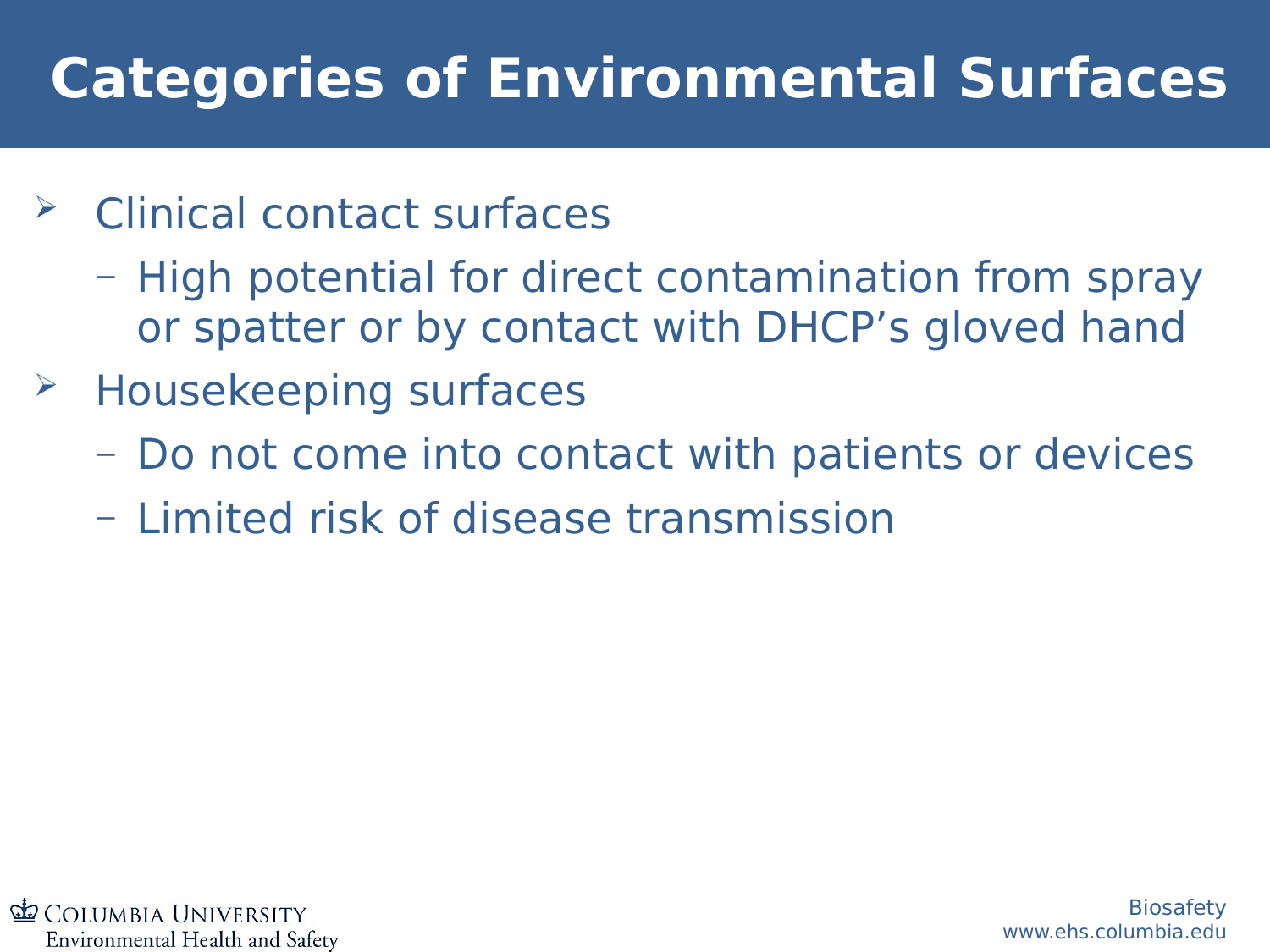

# Categories of Environmental Surfaces
 Clinical contact surfaces
High potential for direct contamination from spray or spatter or by contact with DHCP’s gloved hand
 Housekeeping surfaces
Do not come into contact with patients or devices
Limited risk of disease transmission